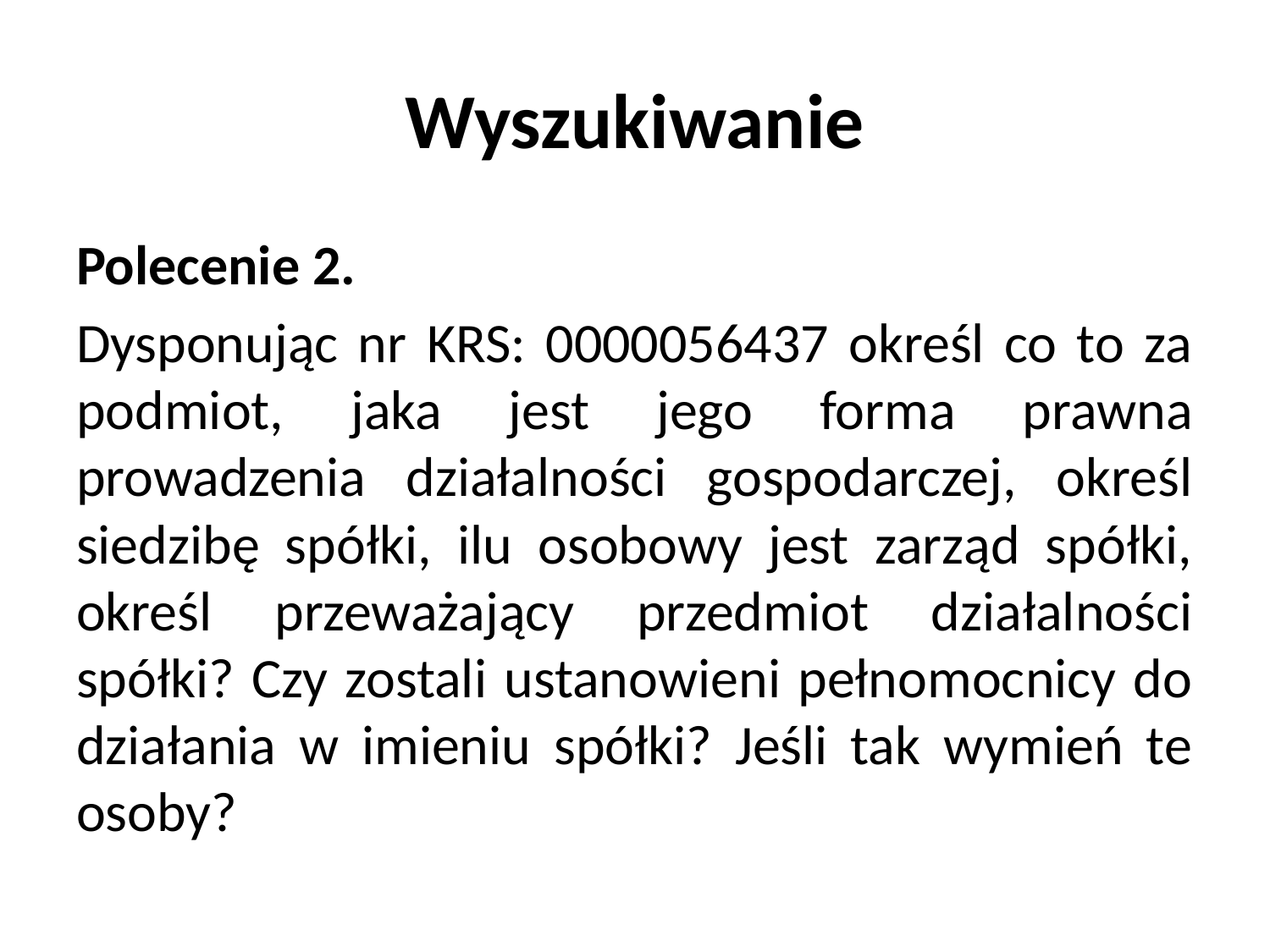

# Wyszukiwanie
Polecenie 2.
Dysponując nr KRS: 0000056437 określ co to za podmiot, jaka jest jego forma prawna prowadzenia działalności gospodarczej, określ siedzibę spółki, ilu osobowy jest zarząd spółki, określ przeważający przedmiot działalności spółki? Czy zostali ustanowieni pełnomocnicy do działania w imieniu spółki? Jeśli tak wymień te osoby?